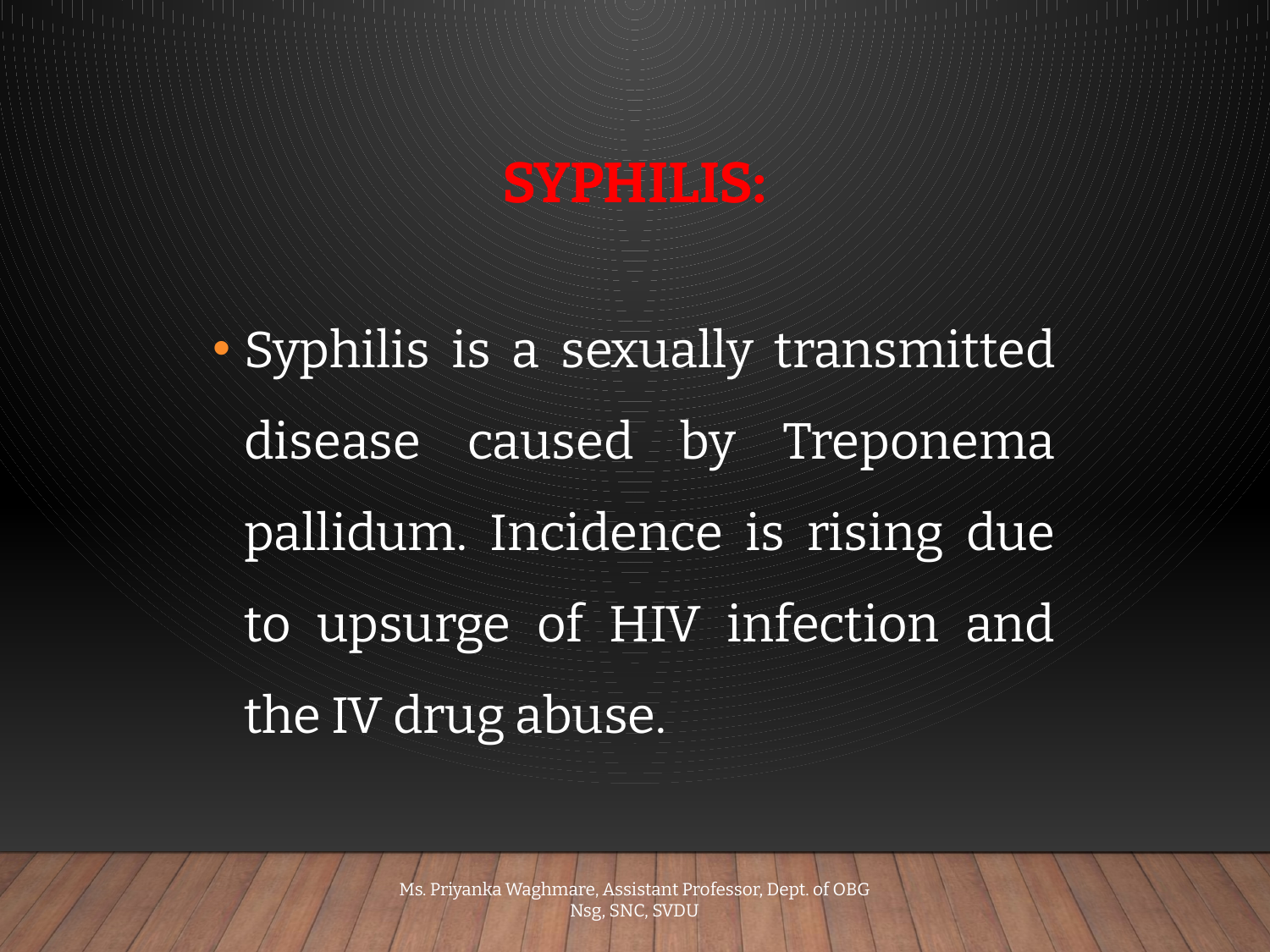

# SYPHILIS:
Syphilis is a sexually transmitted disease caused by Treponema pallidum. Incidence is rising due to upsurge of HIV infection and the IV drug abuse.

Ms. Priyanka Waghmare, Assistant Professor, Dept. of OBG Nsg, SNC, SVDU